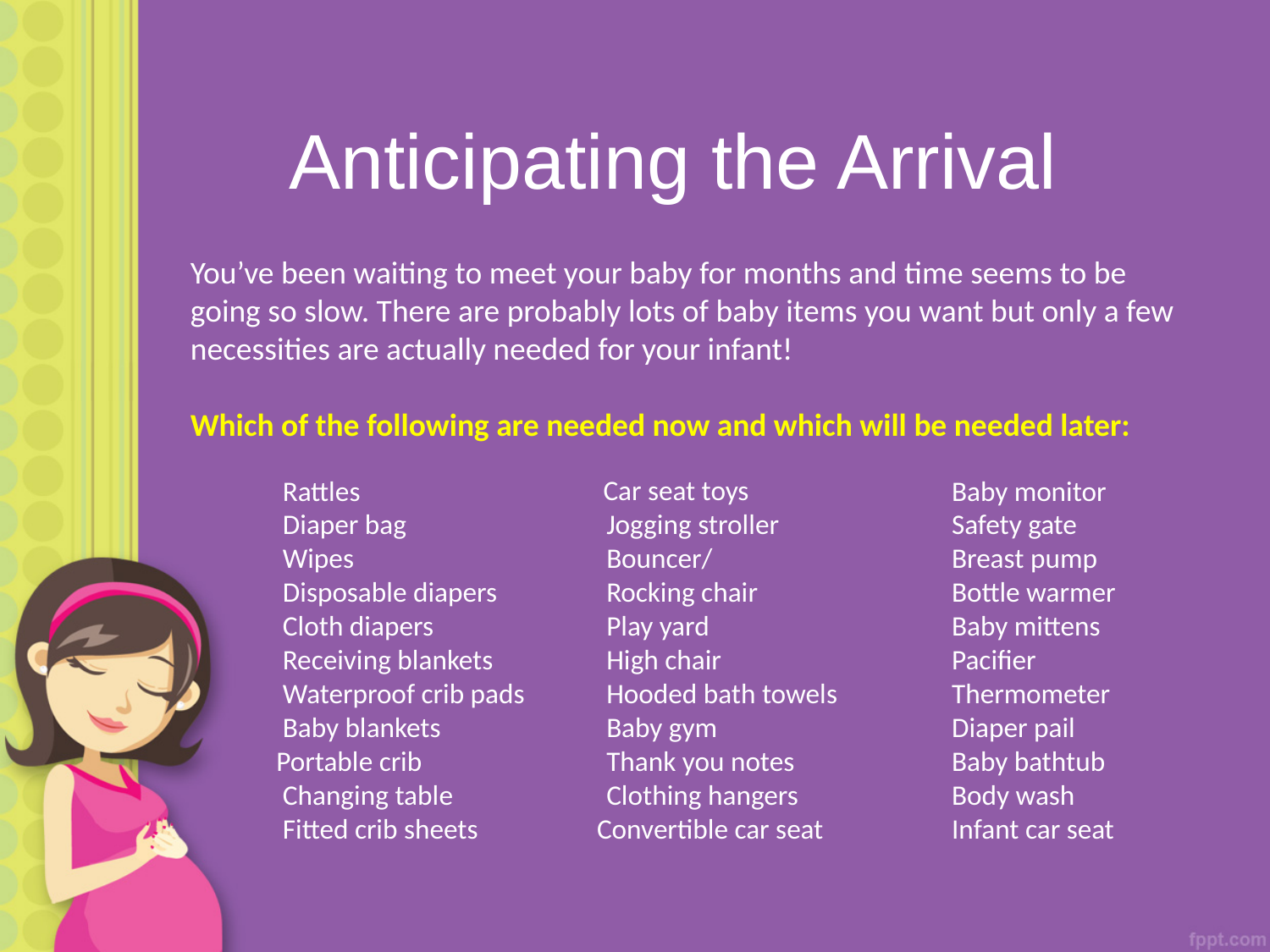

# Anticipating the Arrival
You’ve been waiting to meet your baby for months and time seems to be
going so slow. There are probably lots of baby items you want but only a few
necessities are actually needed for your infant!

Which of the following are needed now and which will be needed later:

   Rattles
   Diaper bag
   Wipes
   Disposable diapers
   Cloth diapers
   Receiving blankets
   Waterproof crib pads
   Baby blankets
 Portable crib
   Changing table
   Fitted crib sheets

  Car seat toys
   Jogging stroller
   Bouncer/
   Rocking chair
   Play yard
   High chair
   Hooded bath towels
   Baby gym
   Thank you notes
   Clothing hangers
Convertible car seat

   Baby monitor
   Safety gate
   Breast pump
   Bottle warmer
   Baby mittens
   Pacifier
   Thermometer
   Diaper pail
   Baby bathtub
   Body wash
   Infant car seat